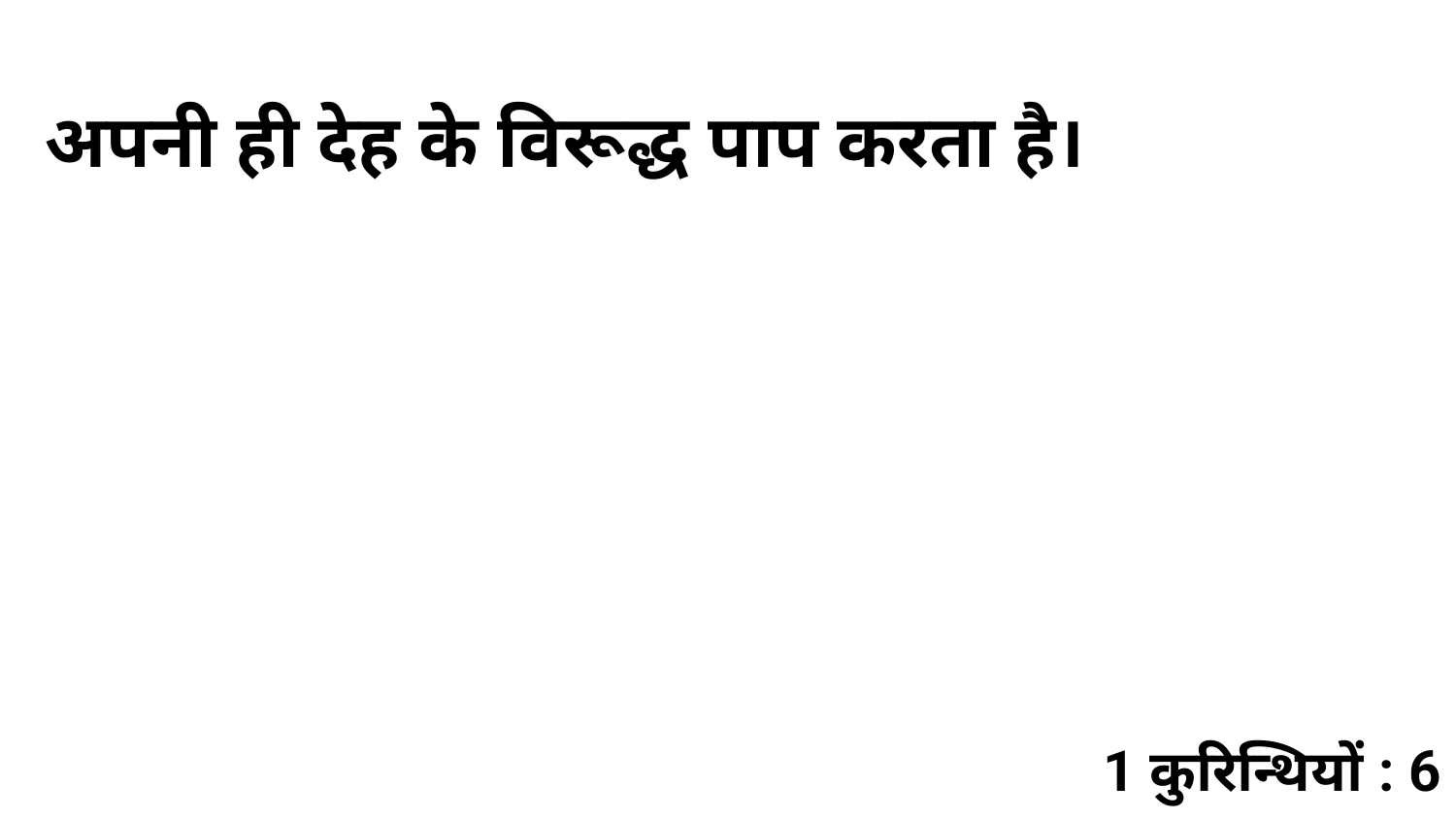

अपनी ही देह के विरूद्ध पाप करता है।
1 कुरिन्थियों : 6